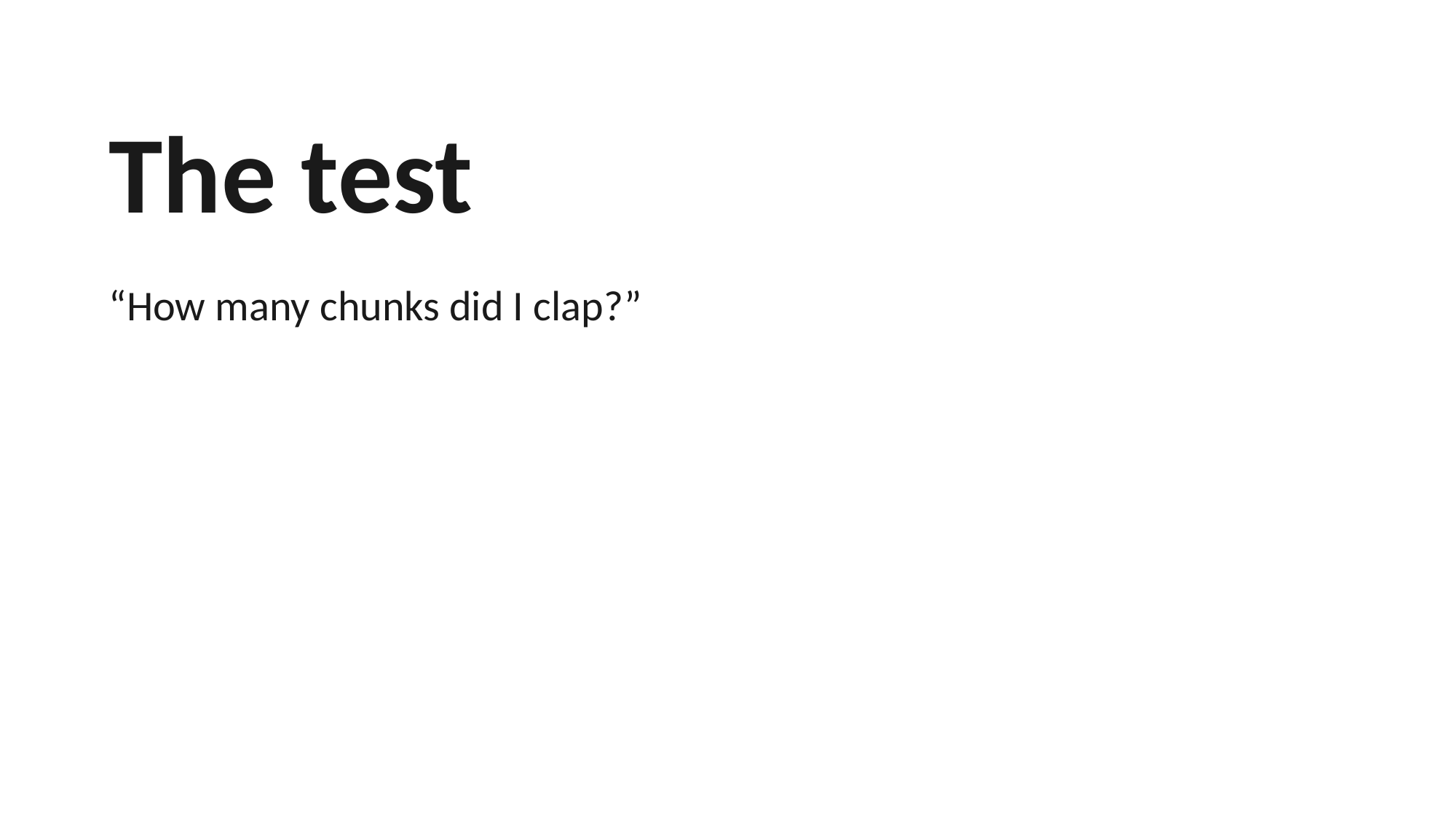

The test
“How many chunks did I clap?”